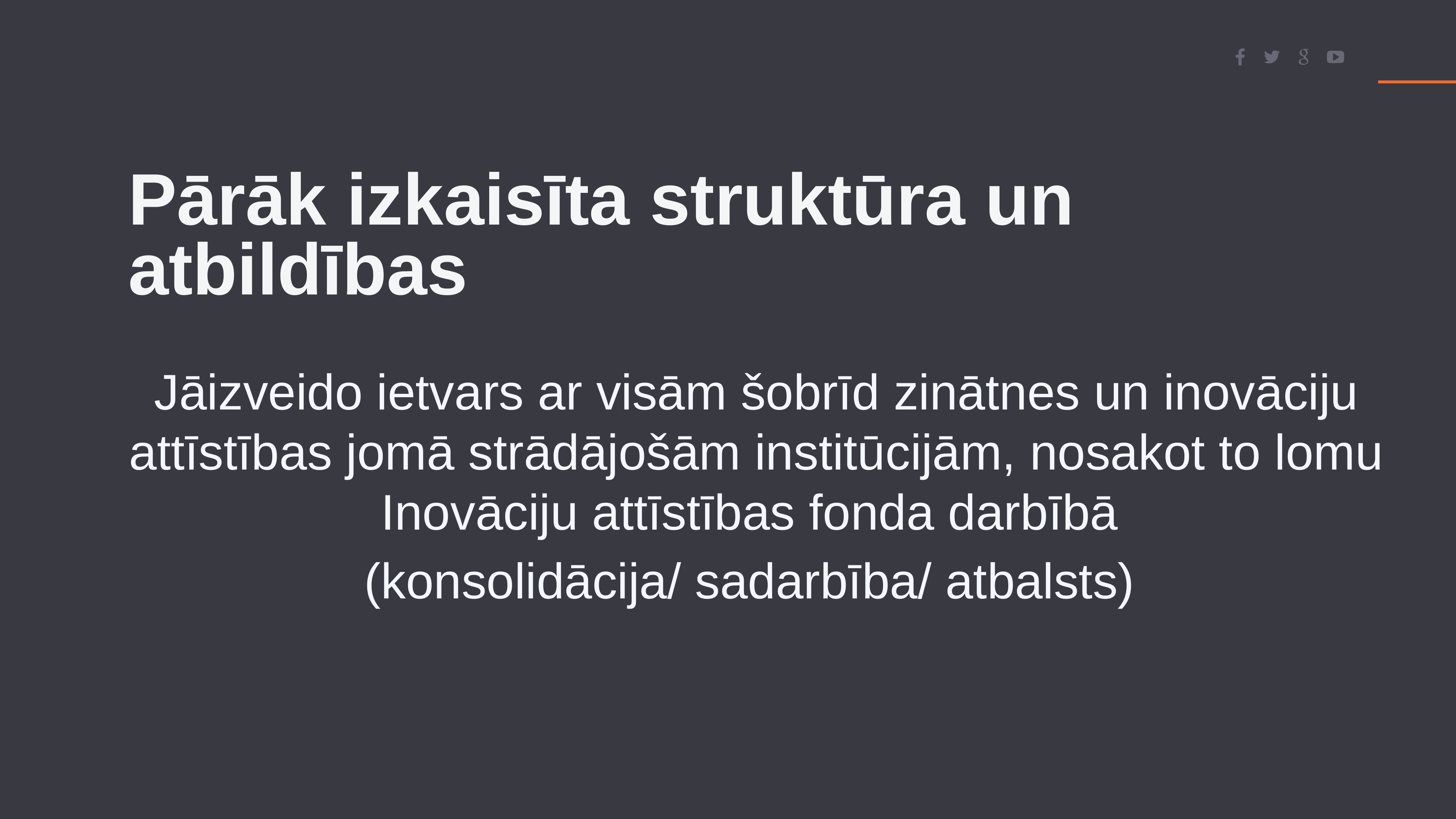

Pārāk izkaisīta struktūra un atbildības
Jāizveido ietvars ar visām šobrīd zinātnes un inovāciju attīstības jomā strādājošām institūcijām, nosakot to lomu Inovāciju attīstības fonda darbībā
(konsolidācija/ sadarbība/ atbalsts)